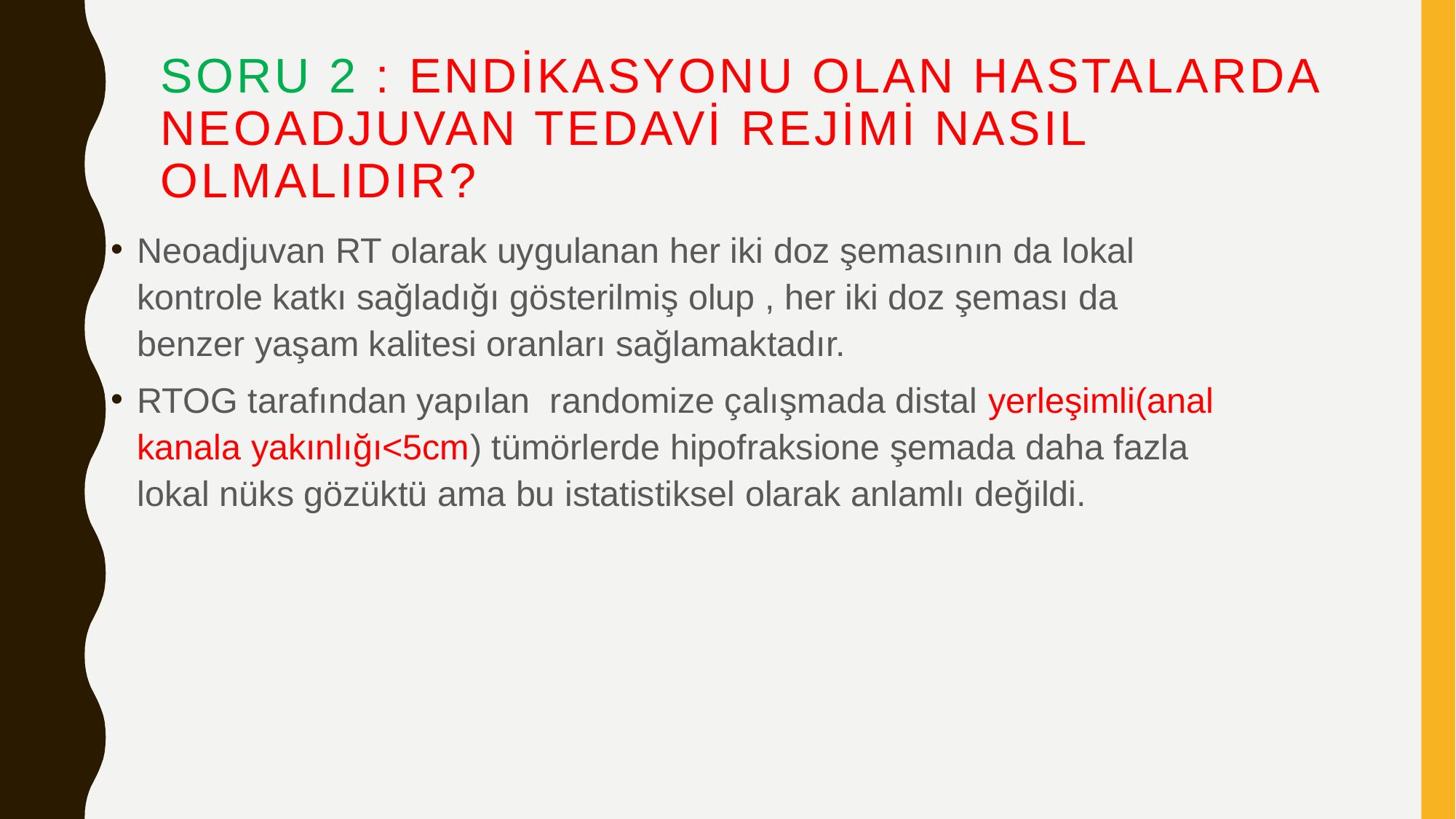

# SORU 2 : ENDİKASYONU OLAN HASTALARDA NEOADJUVAN TEDAVİ REJİMİ NASIL OLMALIDIR?
Neoadjuvan RT olarak uygulanan her iki doz şemasının da lokal kontrole katkı sağladığı gösterilmiş olup , her iki doz şeması da benzer yaşam kalitesi oranları sağlamaktadır.
RTOG tarafından yapılan  randomize çalışmada distal yerleşimli(anal kanala yakınlığı<5cm) tümörlerde hipofraksione şemada daha fazla lokal nüks gözüktü ama bu istatistiksel olarak anlamlı değildi.